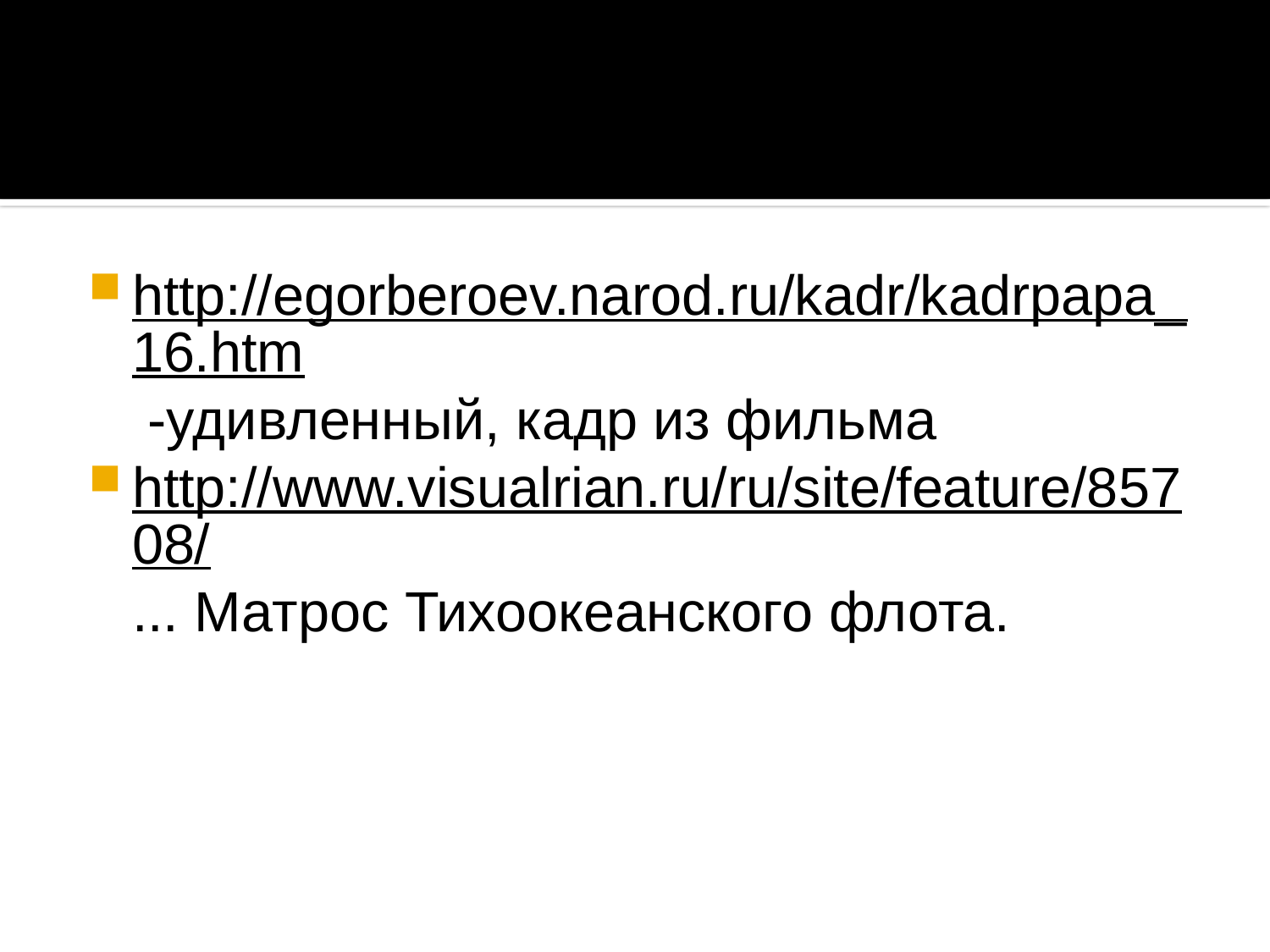

#
http://egorberoev.narod.ru/kadr/kadrpapa_16.htm -удивленный, кадр из фильма
http://www.visualrian.ru/ru/site/feature/85708/... Матрос Тихоокеанского флота.